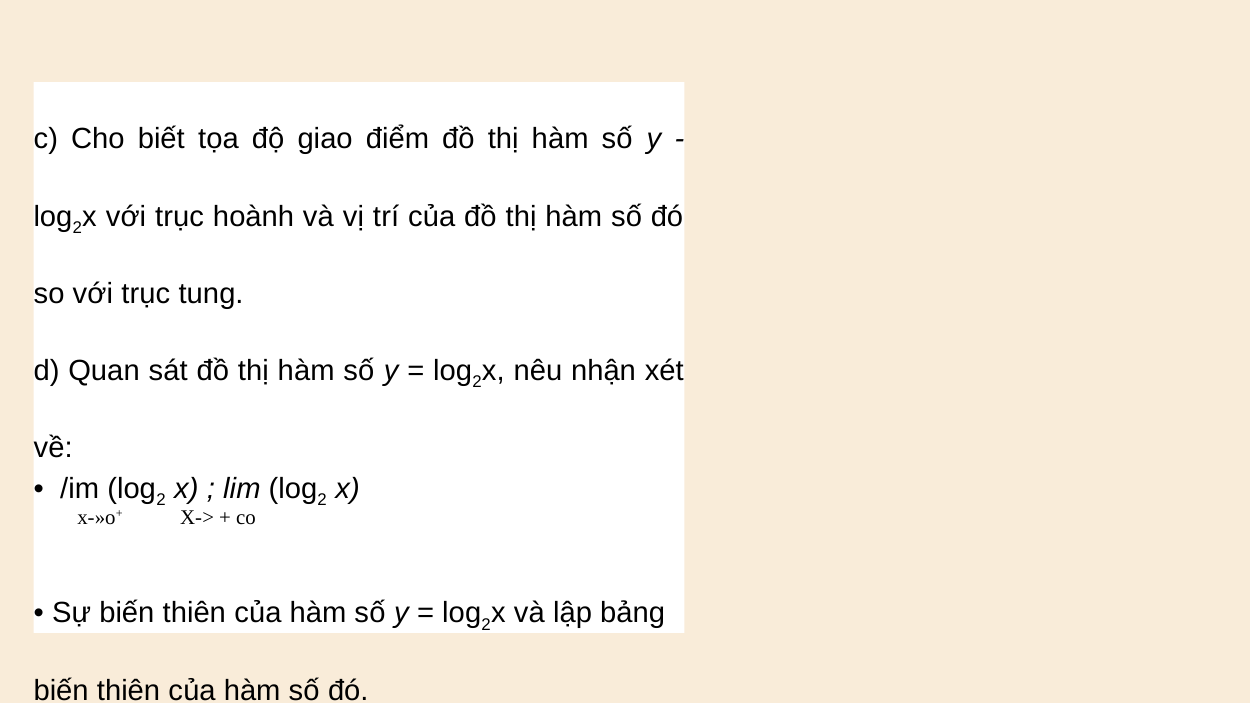

c) Cho biết tọa độ giao điểm đồ thị hàm số y - log2x với trục hoành và vị trí của đồ thị hàm số đó so với trục tung.
d) Quan sát đồ thị hàm số y = log2x, nêu nhận xét về:
•  /im (log2 x) ; lim (log2 x)
x-»o+           X-> + co
• Sự biến thiên của hàm số y = log2x và lập bảng biến thiên của hàm số đó.